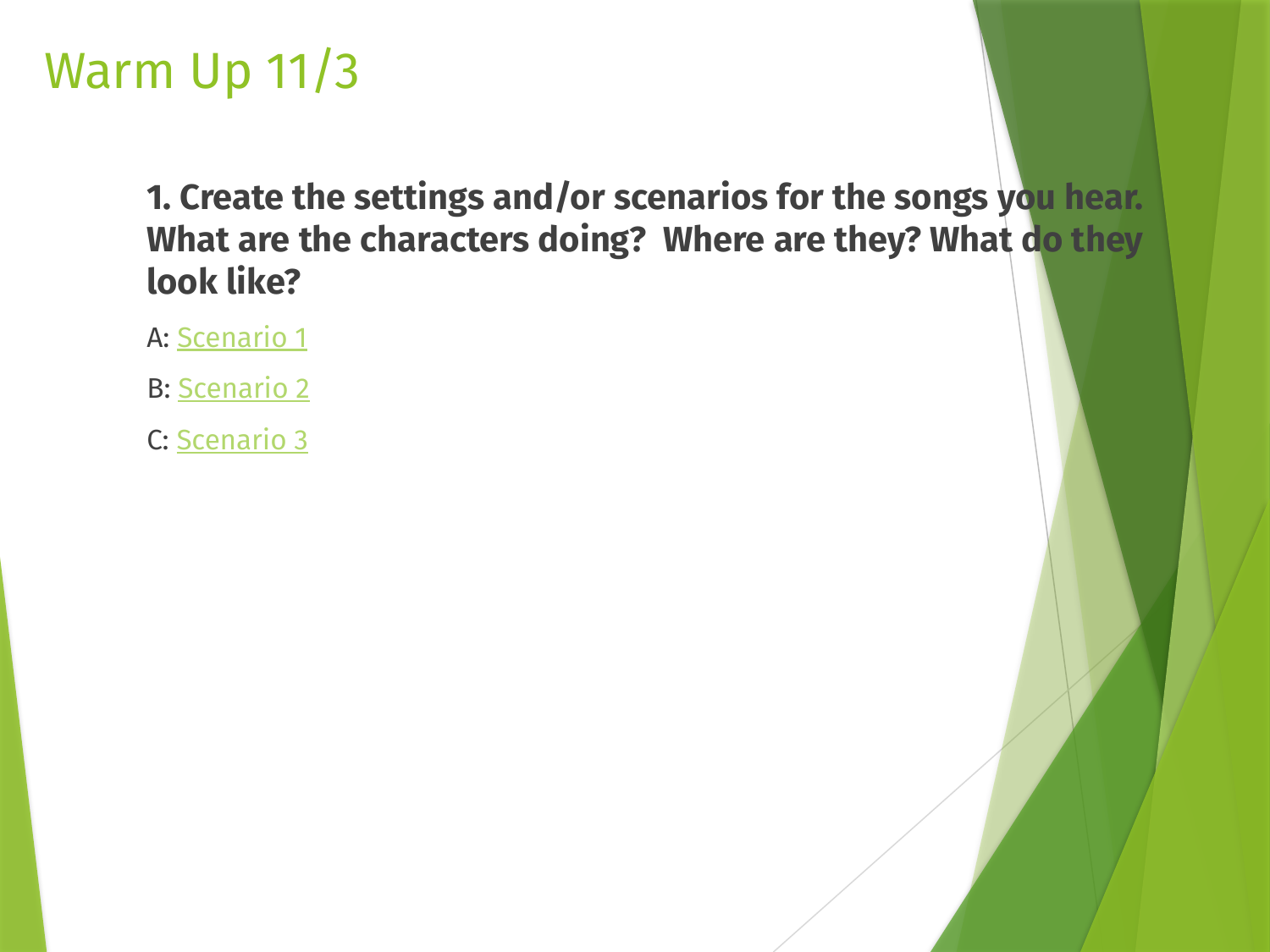

# Warm Up 11/3

1. Create the settings and/or scenarios for the songs you hear. What are the characters doing?  Where are they? What do they look like?
A: Scenario 1
B: Scenario 2
C: Scenario 3